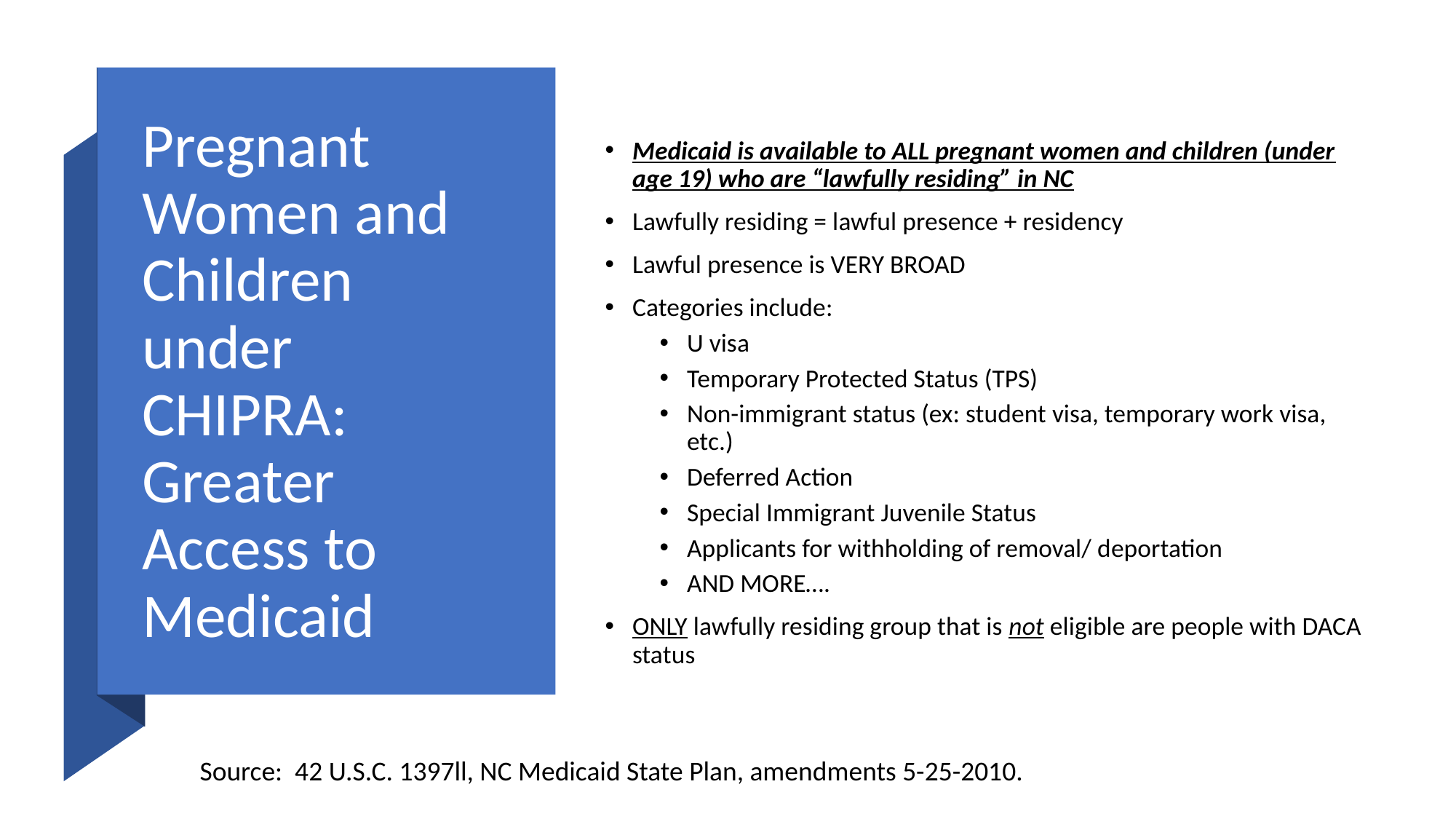

Medicaid is available to ALL pregnant women and children (under age 19) who are “lawfully residing” in NC
Lawfully residing = lawful presence + residency
Lawful presence is VERY BROAD
Categories include:
U visa
Temporary Protected Status (TPS)
Non-immigrant status (ex: student visa, temporary work visa, etc.)
Deferred Action
Special Immigrant Juvenile Status
Applicants for withholding of removal/ deportation
AND MORE….
ONLY lawfully residing group that is not eligible are people with DACA status
# Pregnant Women and Children under CHIPRA: Greater Access to Medicaid
Source:  42 U.S.C. 1397ll, NC Medicaid State Plan, amendments 5-25-2010.